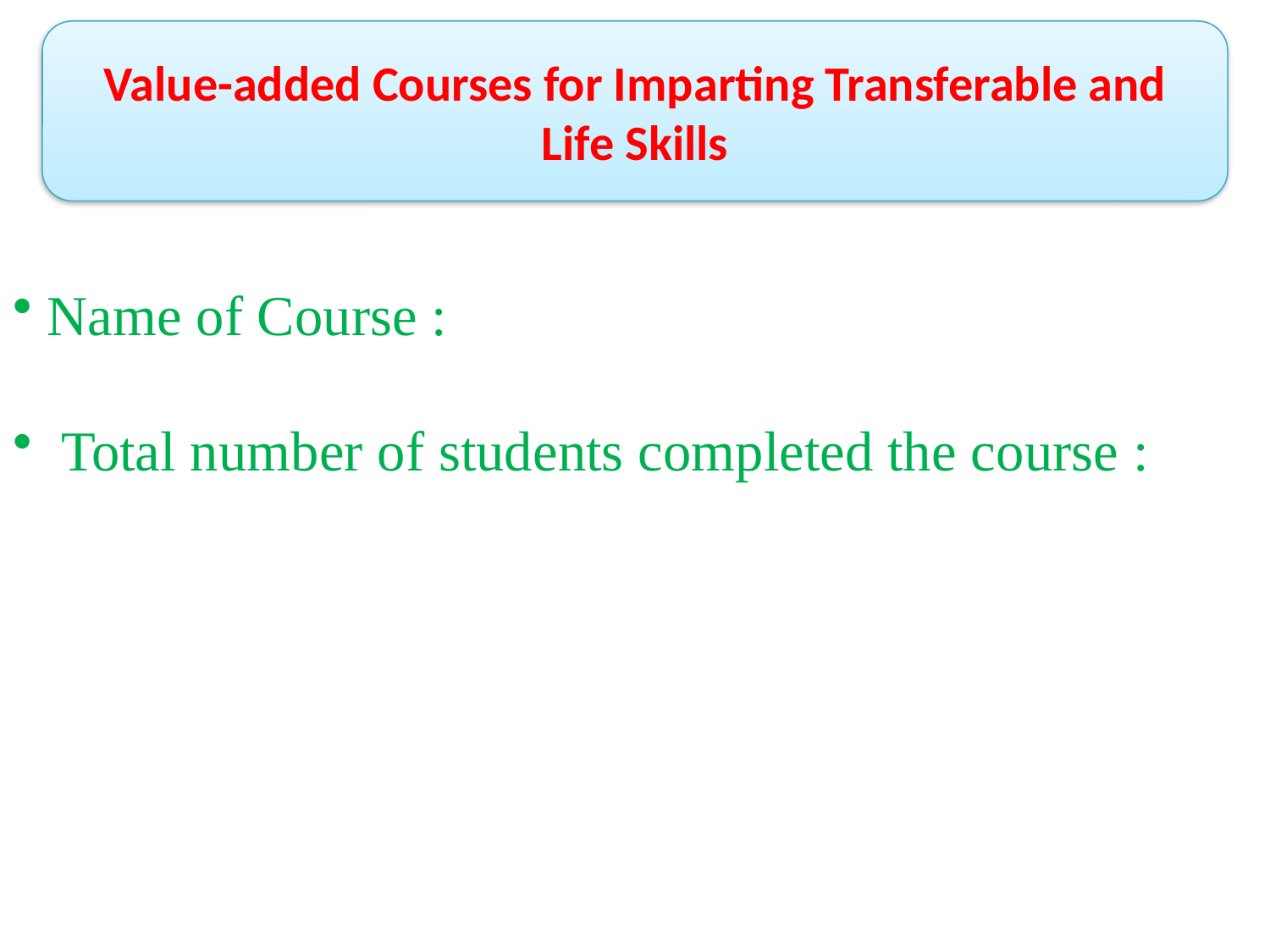

Value-added Courses for Imparting Transferable and Life Skills
 Name of Course :
  Total number of students completed the course :